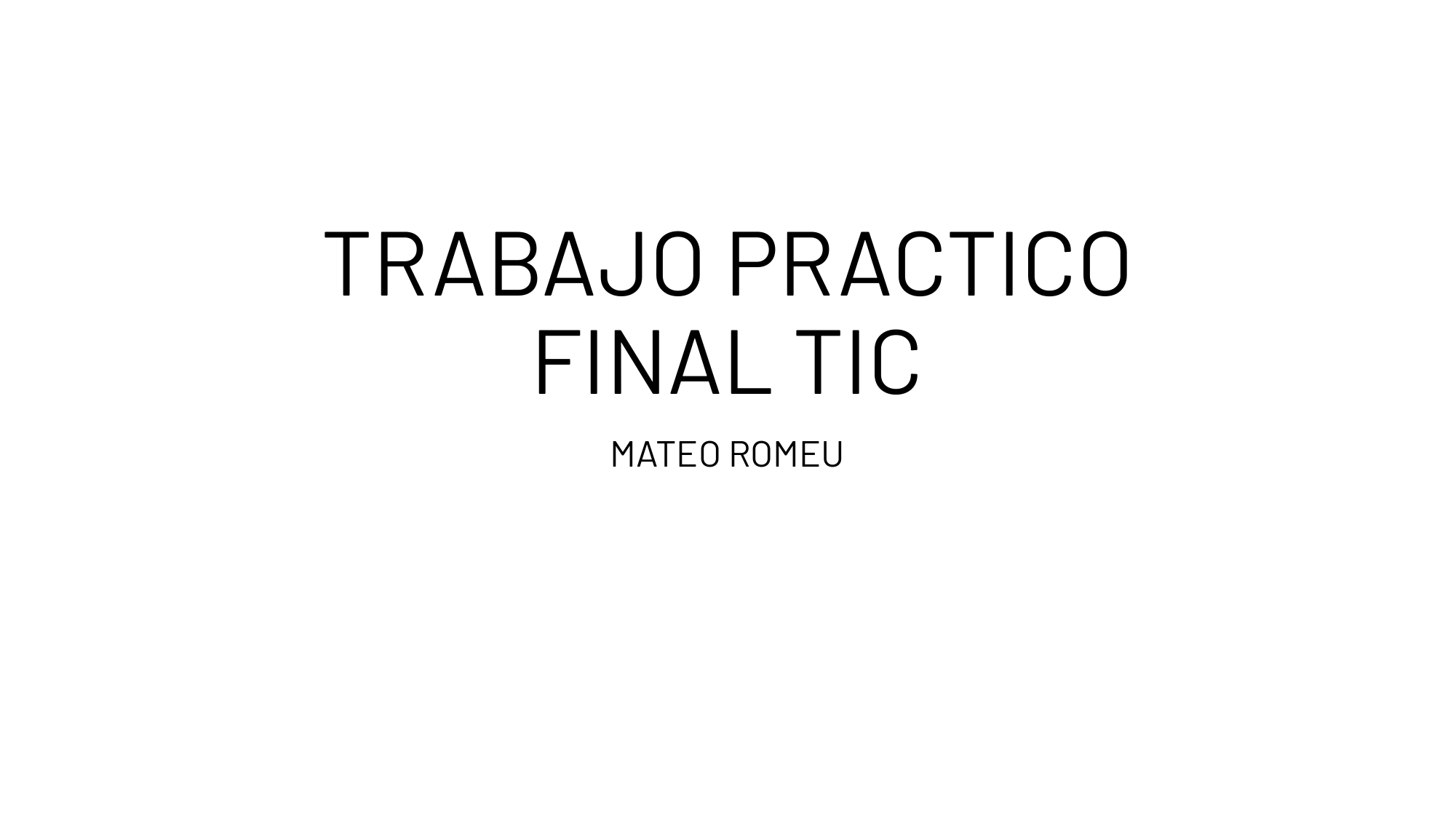

# TRABAJO PRACTICO FINAL TIC
MATEO ROMEU